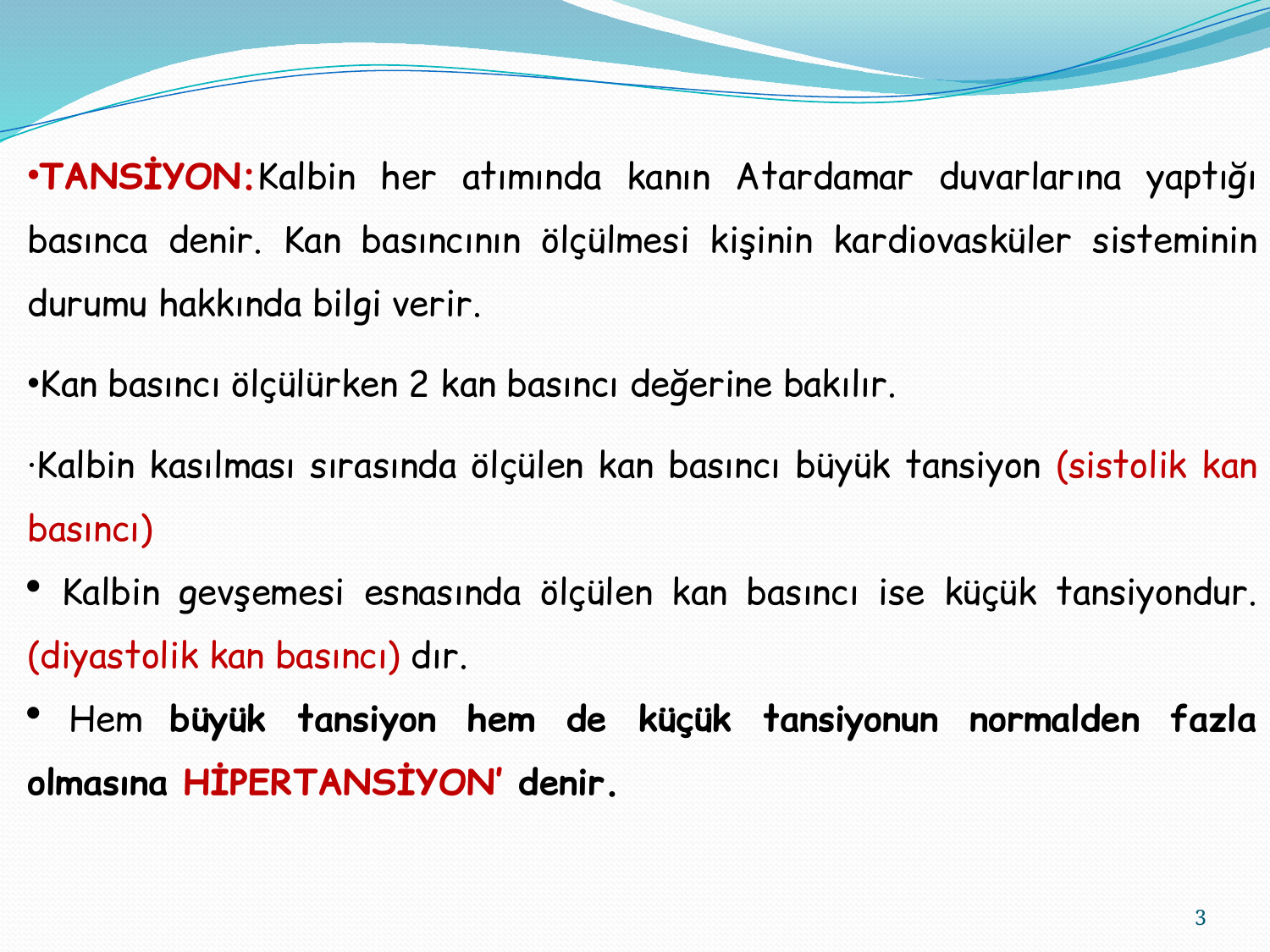

TANSİYON:Kalbin her atımında kanın Atardamar duvarlarına yaptığı basınca denir. Kan basıncının ölçülmesi kişinin kardiovasküler sisteminin durumu hakkında bilgi verir.
Kan basıncı ölçülürken 2 kan basıncı değerine bakılır.
·Kalbin kasılması sırasında ölçülen kan basıncı büyük tansiyon (sistolik kan basıncı)
 Kalbin gevşemesi esnasında ölçülen kan basıncı ise küçük tansiyondur. (diyastolik kan basıncı) dır.
 Hem büyük tansiyon hem de küçük tansiyonun normalden fazla olmasına HİPERTANSİYON’ denir.
3